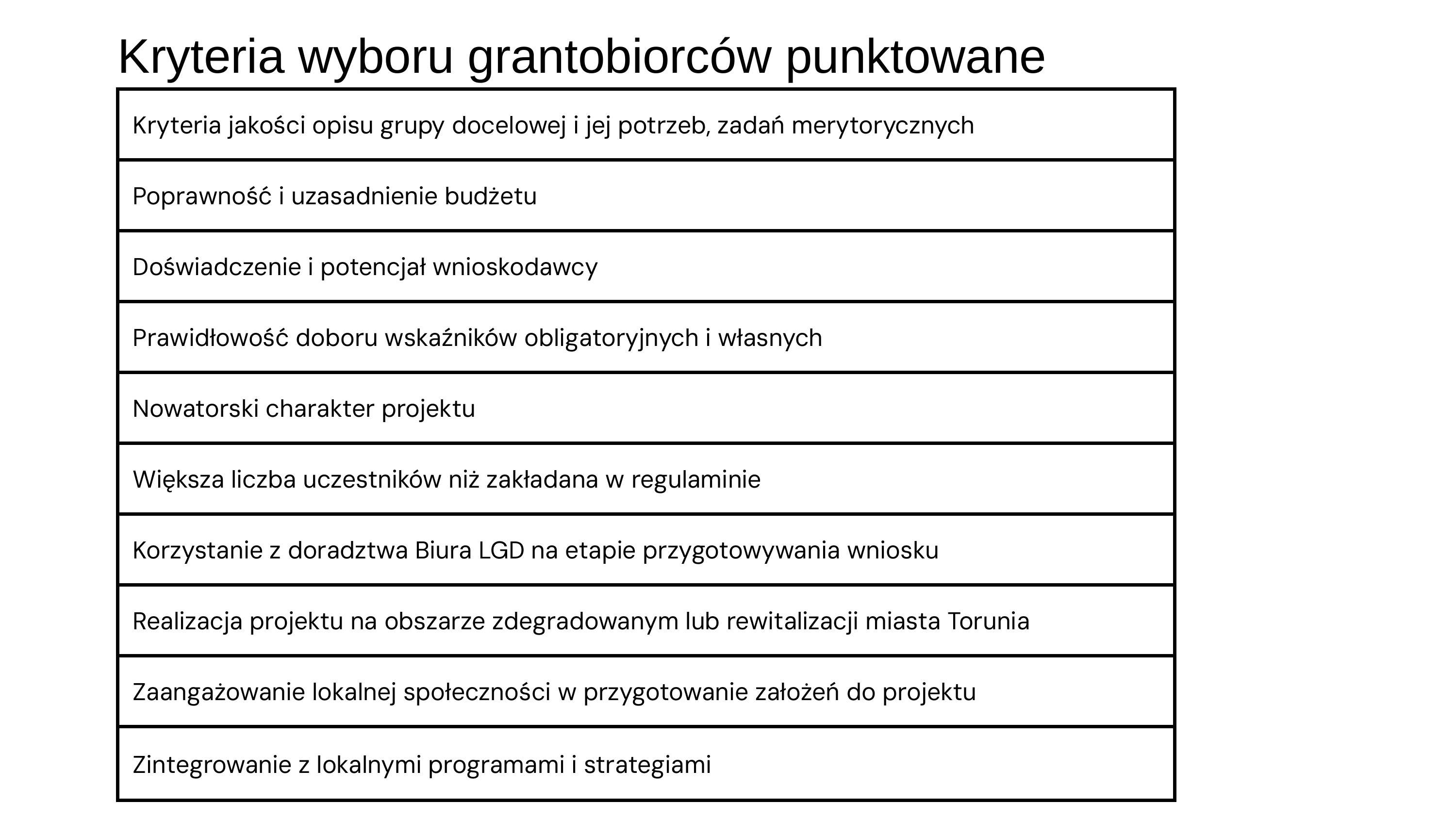

Kryteria wyboru grantobiorców punktowane
| Kryteria jakości opisu grupy docelowej i jej potrzeb, zadań merytorycznych |
| --- |
| Poprawność i uzasadnienie budżetu |
| Doświadczenie i potencjał wnioskodawcy |
| Prawidłowość doboru wskaźników obligatoryjnych i własnych |
| Nowatorski charakter projektu |
| Większa liczba uczestników niż zakładana w regulaminie |
| Korzystanie z doradztwa Biura LGD na etapie przygotowywania wniosku |
| Realizacja projektu na obszarze zdegradowanym lub rewitalizacji miasta Torunia |
| Zaangażowanie lokalnej społeczności w przygotowanie założeń do projektu |
| Zintegrowanie z lokalnymi programami i strategiami |